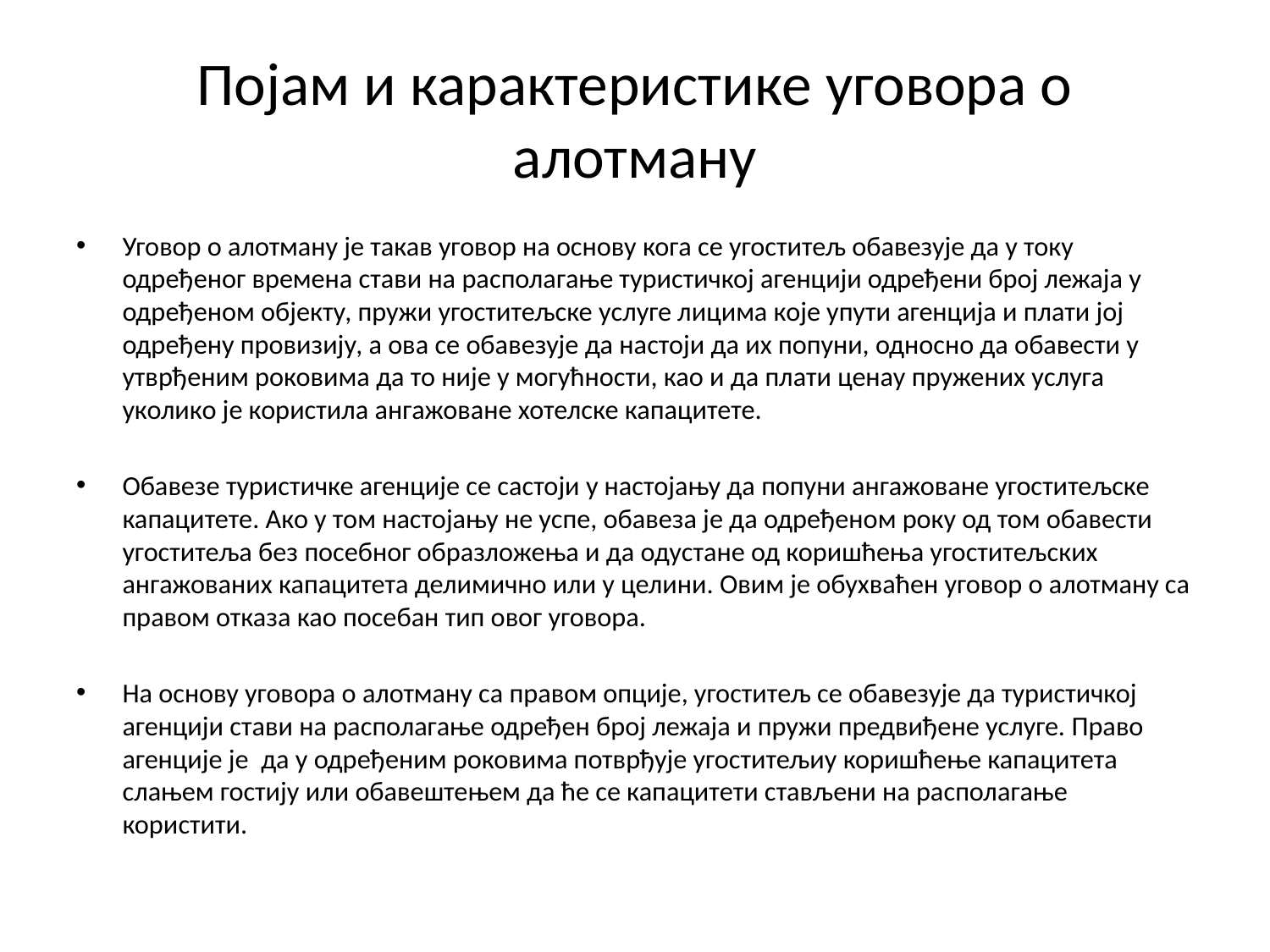

# Појам и карактеристике уговора о алотману
Уговор о алотману је такав уговор на основу кога се угоститељ обавезује да у току одређеног времена стави на располагање туристичкој агенцији одређени број лежаја у одређеном објекту, пружи угоститељске услуге лицима које упути агенција и плати јој одређену провизију, а ова се обавезује да настоји да их попуни, односно да обавести у утврђеним роковима да то није у могућности, као и да плати ценау пружених услуга уколико је користила ангажоване хотелске капацитете.

Обавезе туристичке агенције се састоји у настојању да попуни ангажоване угоститељске капацитете. Ако у том настојању не успе, обавеза је да одређеном року од том обавести угоститеља без посебног образложења и да одустане од коришћења угоститељских ангажованих капацитета делимично или у целини. Овим је обухваћен уговор о алотману са правом отказа као посебан тип овог уговора.

На основу уговора о алотману са правом опције, угоститељ се обавезује да туристичкој агенцији стави на располагање одређен број лежаја и пружи предвиђене услуге. Право агенције је  да у одређеним роковима потврђује угоститељиу коришћење капацитета слањем гостију или обавештењем да ће се капацитети стављени на располагање користити.